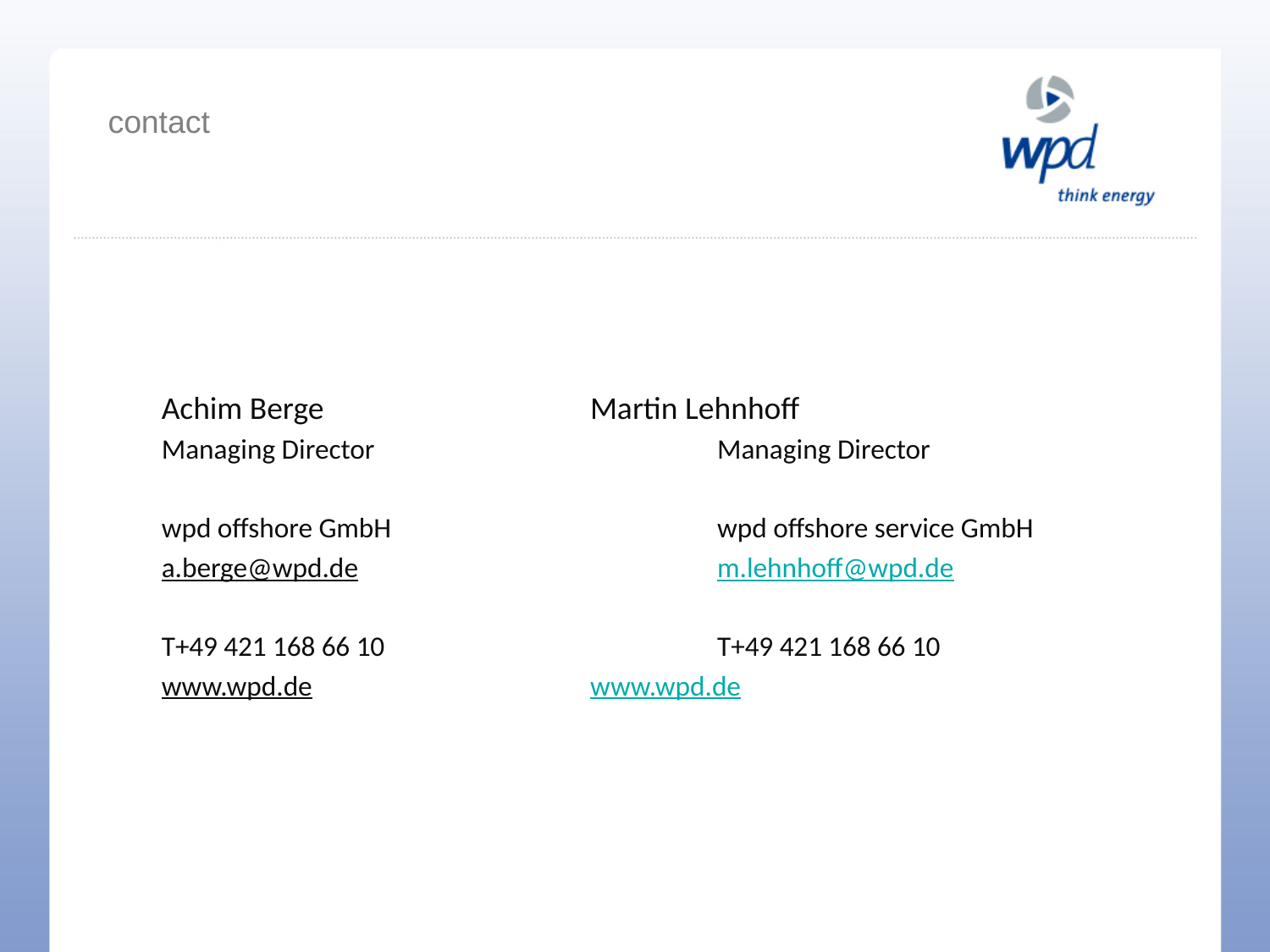

# contact
Achim Berge			Martin Lehnhoff
Managing Director			Managing Director

wpd offshore GmbH			wpd offshore service GmbH
a.berge@wpd.de			m.lehnhoff@wpd.de

T+49 421 168 66 10			T+49 421 168 66 10
www.wpd.de			www.wpd.de